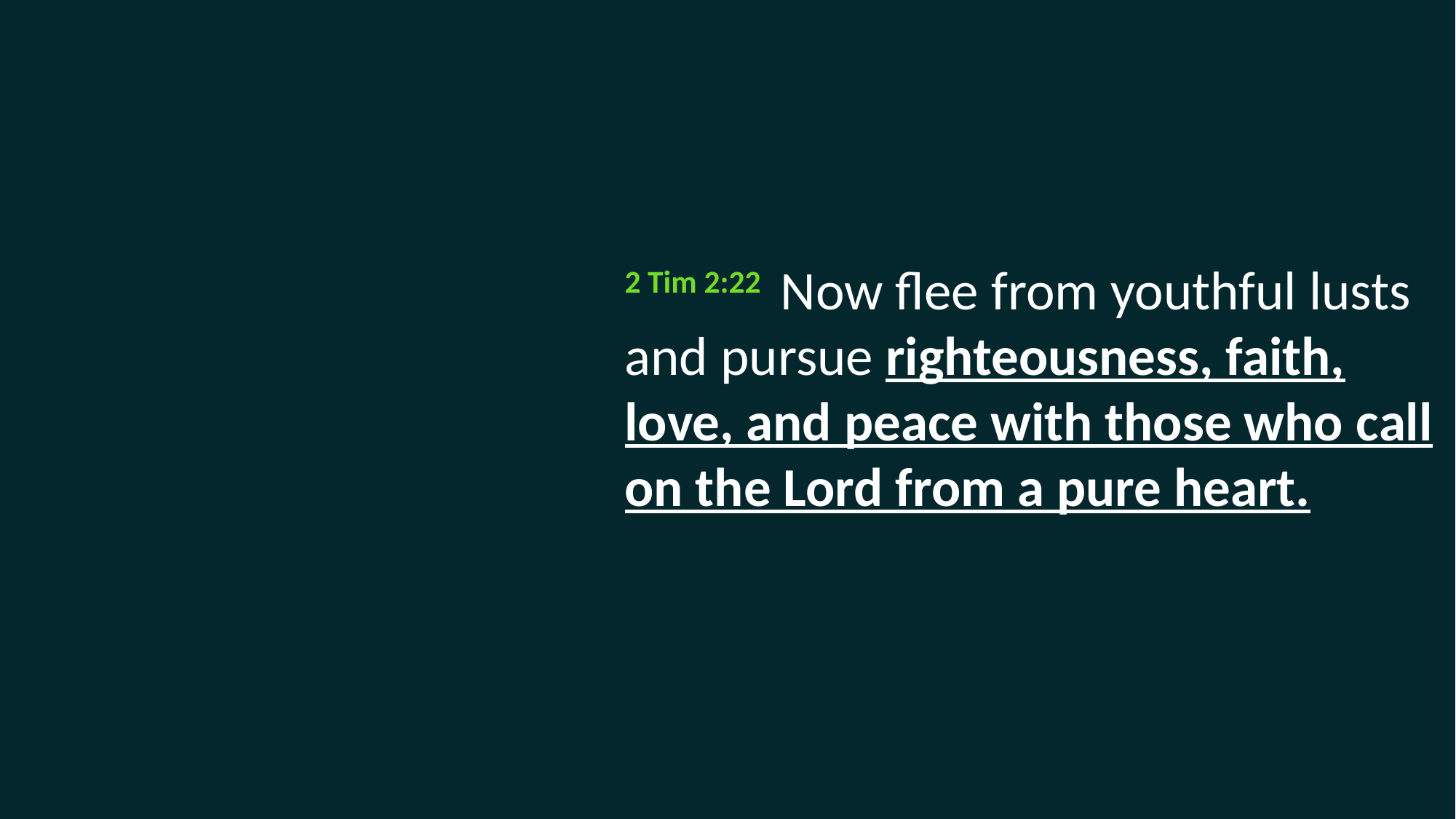

2 Tim 2:22  Now flee from youthful lusts and pursue righteousness, faith, love, and peace with those who call on the Lord from a pure heart.